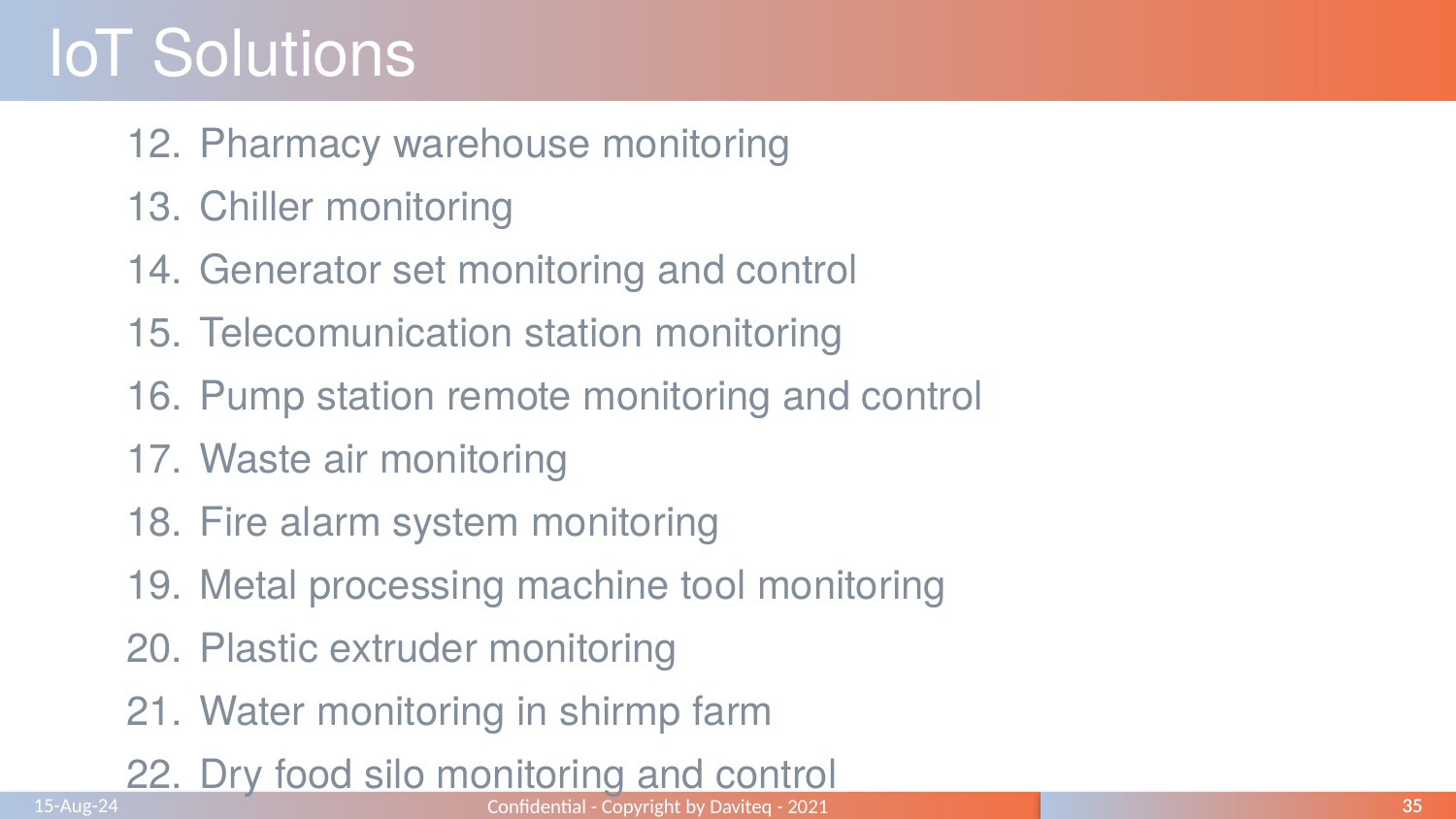

# IoT Solutions
Pharmacy warehouse monitoring
Chiller monitoring
Generator set monitoring and control
Telecomunication station monitoring
Pump station remote monitoring and control
Waste air monitoring
Fire alarm system monitoring
Metal processing machine tool monitoring
Plastic extruder monitoring
Water monitoring in shirmp farm
Dry food silo monitoring and control
Confidential - Copyright by Daviteq - 2021